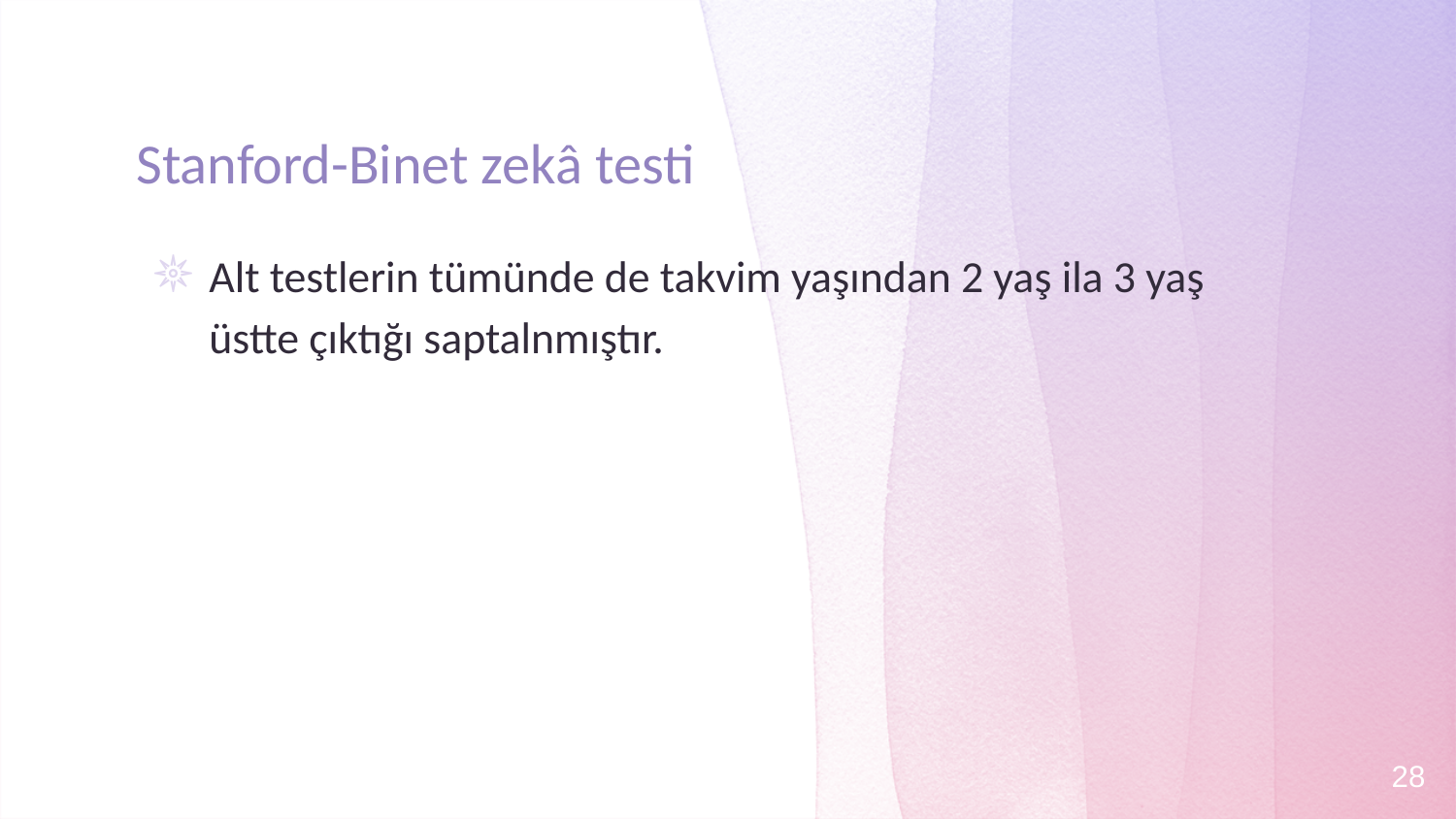

# Stanford-Binet zekâ testi
Alt testlerin tümünde de takvim yaşından 2 yaş ila 3 yaş üstte çıktığı saptalnmıştır.

28